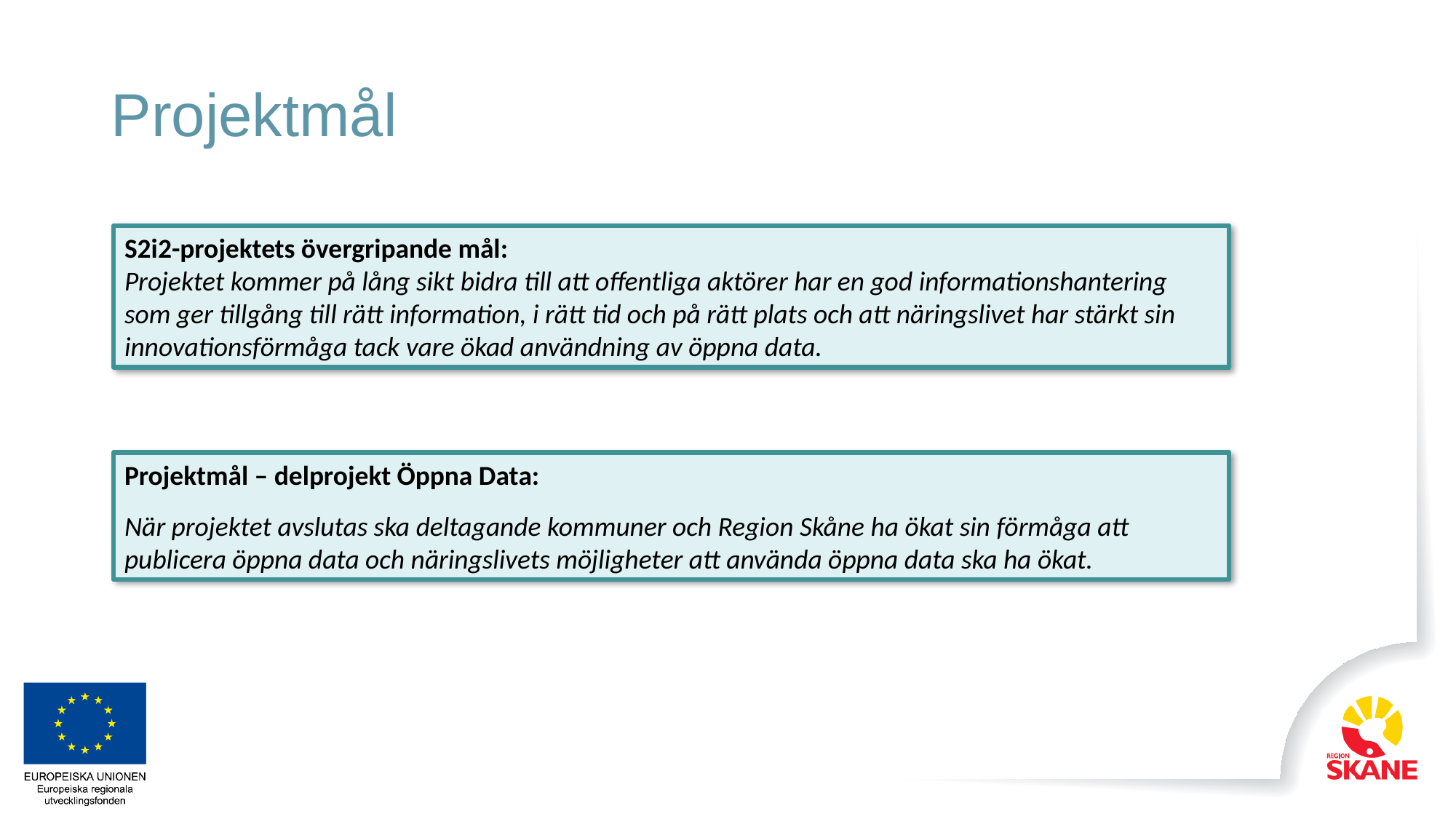

# Projektmål
S2i2-projektets övergripande mål:
Projektet kommer på lång sikt bidra till att offentliga aktörer har en god informationshantering som ger tillgång till rätt information, i rätt tid och på rätt plats och att näringslivet har stärkt sin innovationsförmåga tack vare ökad användning av öppna data.
Projektmål – delprojekt Öppna Data:
När projektet avslutas ska deltagande kommuner och Region Skåne ha ökat sin förmåga att publicera öppna data och näringslivets möjligheter att använda öppna data ska ha ökat.